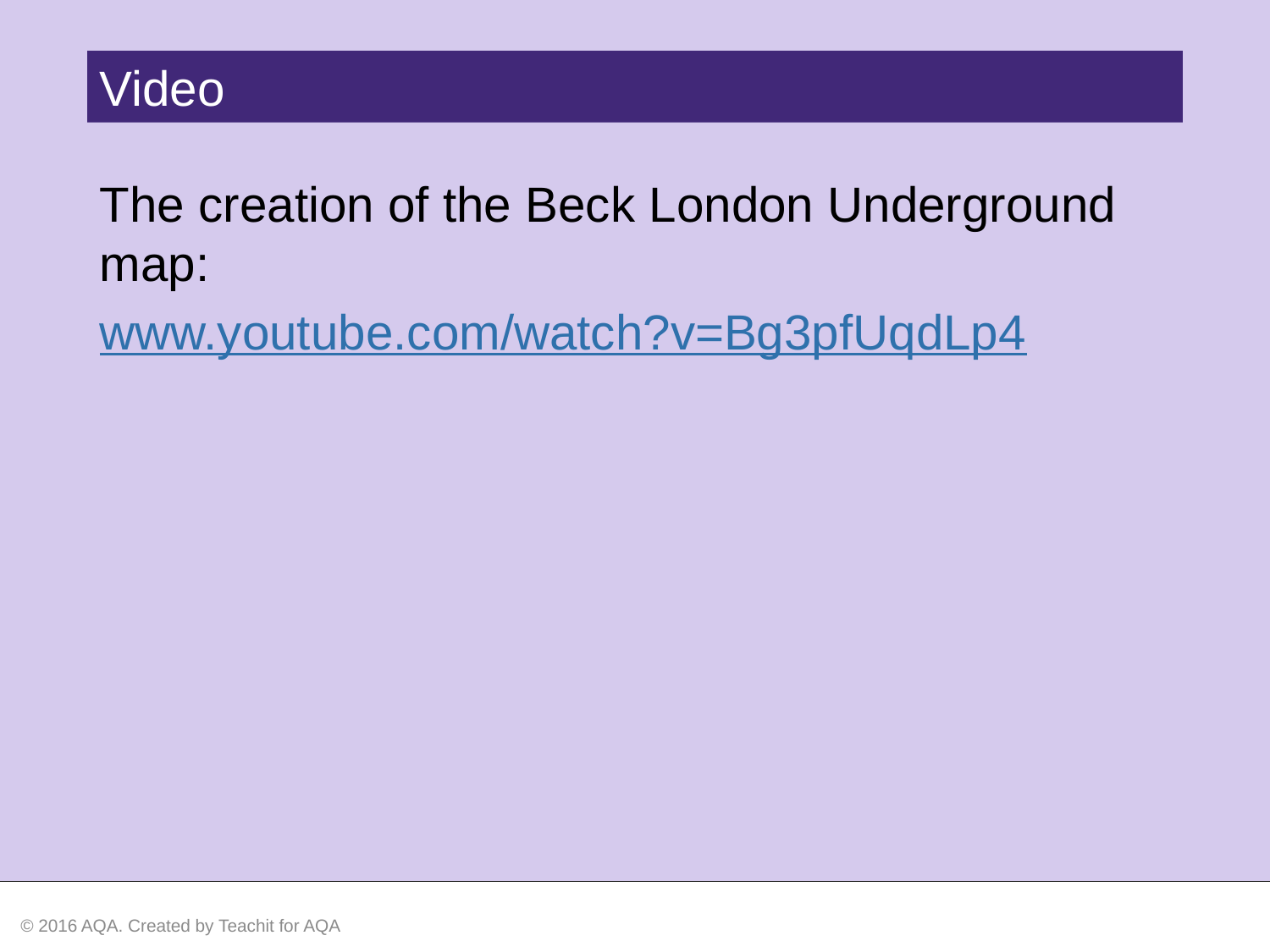

Video
The creation of the Beck London Underground map:
www.youtube.com/watch?v=Bg3pfUqdLp4